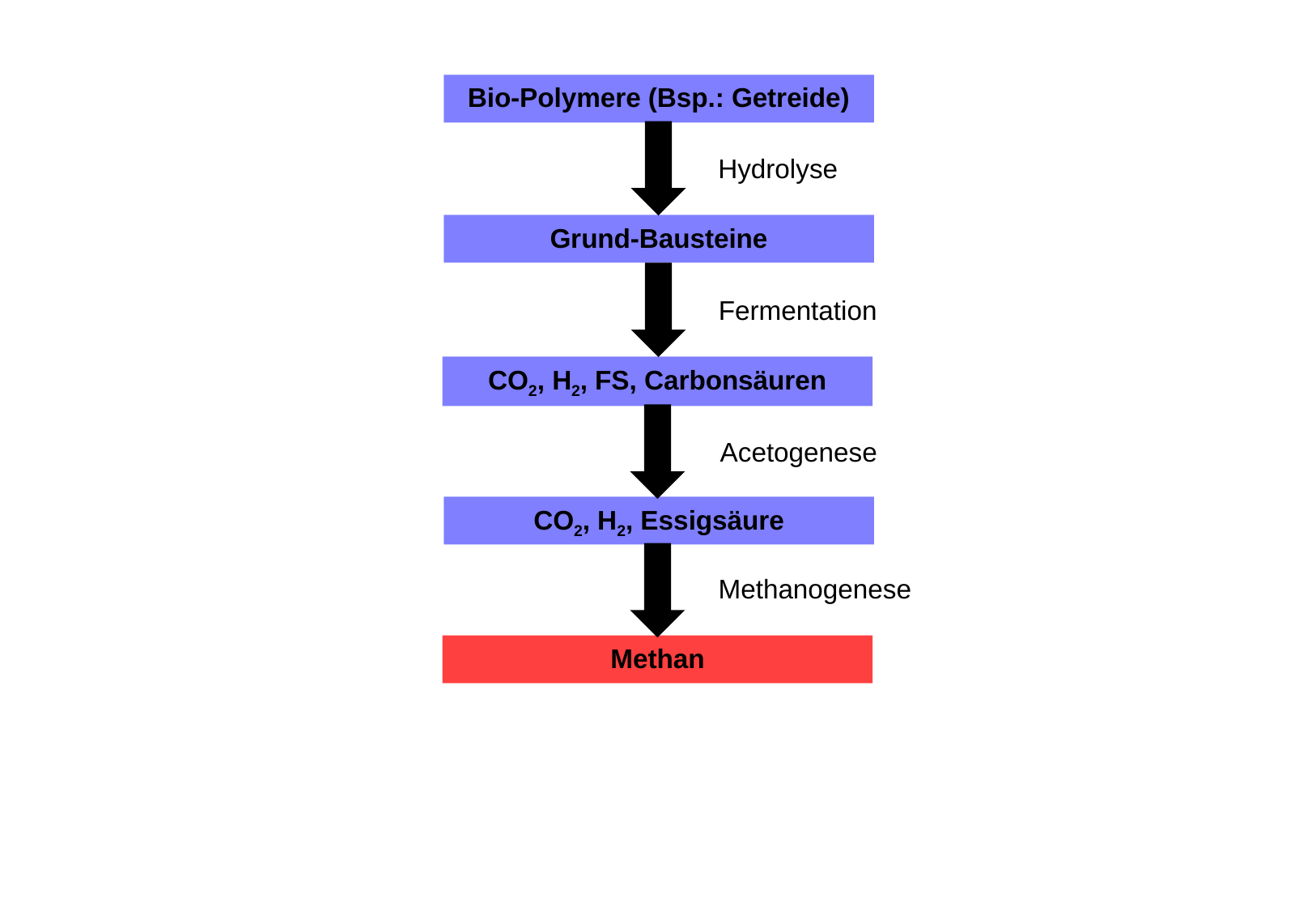

Bio-Polymere (Bsp.: Getreide)

Hydrolyse
Grund-Bausteine

Fermentation
CO2, H2, FS, Carbonsäuren

Acetogenese
CO2, H2, Essigsäure

Methanogenese
Methan